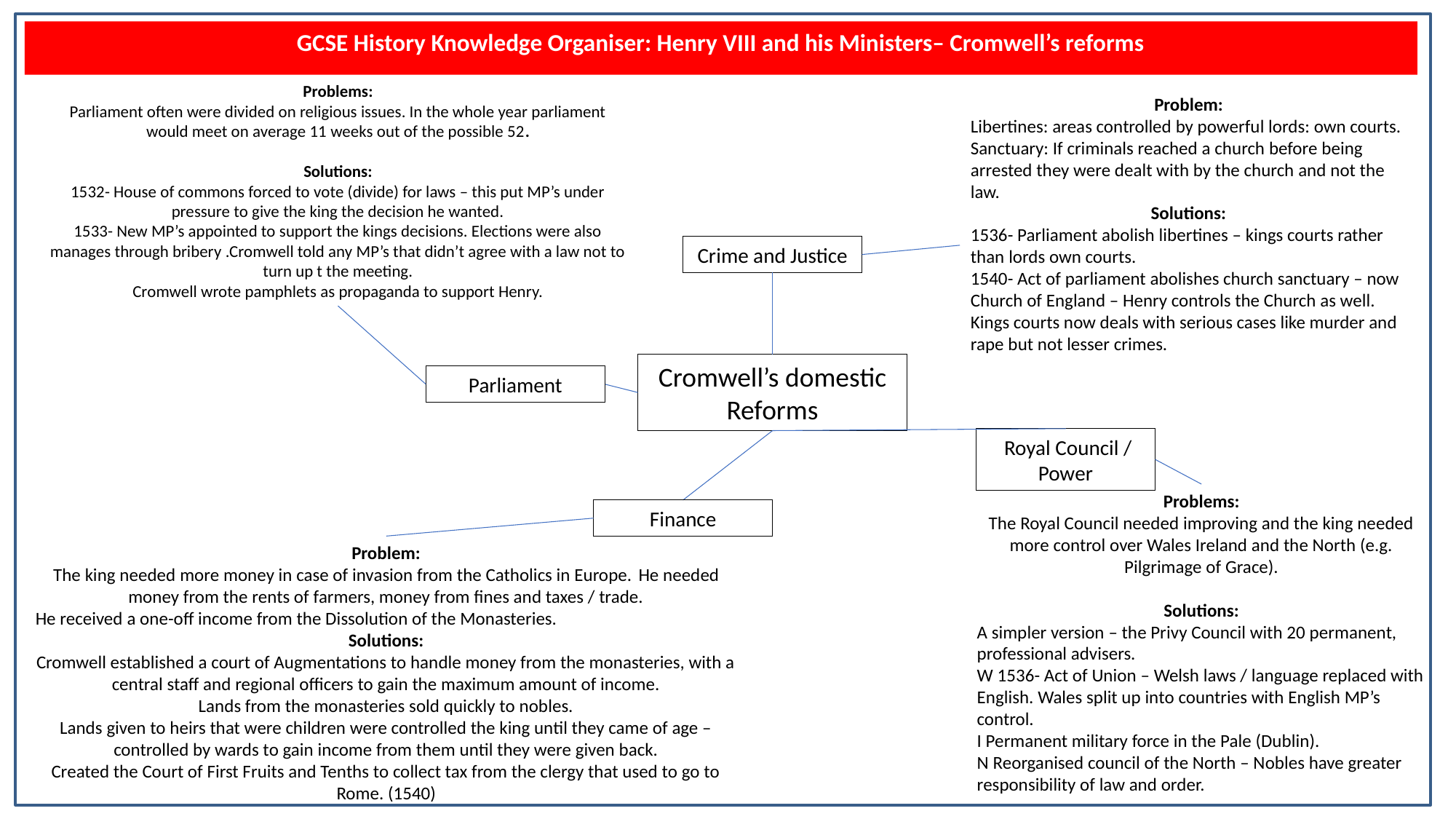

GCSE History Knowledge Organiser: Henry VIII and his Ministers– Cromwell’s reforms
Problems:
Parliament often were divided on religious issues. In the whole year parliament would meet on average 11 weeks out of the possible 52.

Solutions:
1532- House of commons forced to vote (divide) for laws – this put MP’s under pressure to give the king the decision he wanted.
1533- New MP’s appointed to support the kings decisions. Elections were also manages through bribery .Cromwell told any MP’s that didn’t agree with a law not to turn up t the meeting.
Cromwell wrote pamphlets as propaganda to support Henry.
Problem:
Libertines: areas controlled by powerful lords: own courts.
Sanctuary: If criminals reached a church before being arrested they were dealt with by the church and not the law.
Solutions:
1536- Parliament abolish libertines – kings courts rather than lords own courts.
1540- Act of parliament abolishes church sanctuary – now Church of England – Henry controls the Church as well. Kings courts now deals with serious cases like murder and rape but not lesser crimes.

Crime and Justice
Cromwell’s domestic Reforms
Parliament
 Royal Council / Power
Problems:
The Royal Council needed improving and the king needed more control over Wales Ireland and the North (e.g. Pilgrimage of Grace).

Solutions:
A simpler version – the Privy Council with 20 permanent, professional advisers.
W 1536- Act of Union – Welsh laws / language replaced with English. Wales split up into countries with English MP’s control.
I Permanent military force in the Pale (Dublin).
N Reorganised council of the North – Nobles have greater responsibility of law and order.

Finance
Problem:
The king needed more money in case of invasion from the Catholics in Europe. He needed money from the rents of farmers, money from fines and taxes / trade.
He received a one-off income from the Dissolution of the Monasteries.
Solutions:
Cromwell established a court of Augmentations to handle money from the monasteries, with a central staff and regional officers to gain the maximum amount of income.
Lands from the monasteries sold quickly to nobles.
Lands given to heirs that were children were controlled the king until they came of age – controlled by wards to gain income from them until they were given back.
Created the Court of First Fruits and Tenths to collect tax from the clergy that used to go to Rome. (1540)